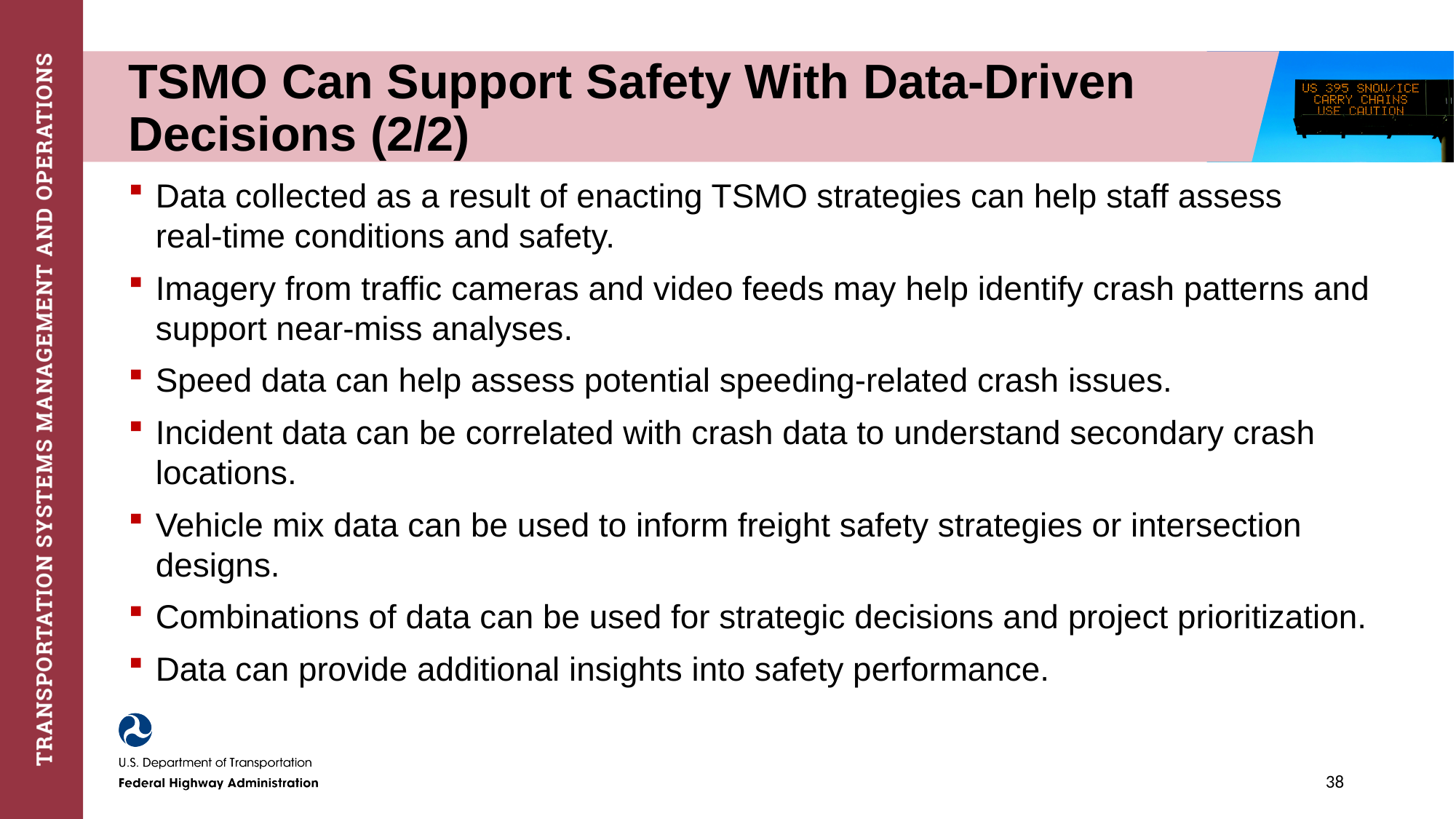

# TSMO Can Support Safety With Data-Driven Decisions (2/2)
Data collected as a result of enacting TSMO strategies can help staff assess
real-time conditions and safety.
Imagery from traffic cameras and video feeds may help identify crash patterns and support near-miss analyses.
Speed data can help assess potential speeding-related crash issues.
Incident data can be correlated with crash data to understand secondary crash locations.
Vehicle mix data can be used to inform freight safety strategies or intersection designs.
Combinations of data can be used for strategic decisions and project prioritization.
Data can provide additional insights into safety performance.
38